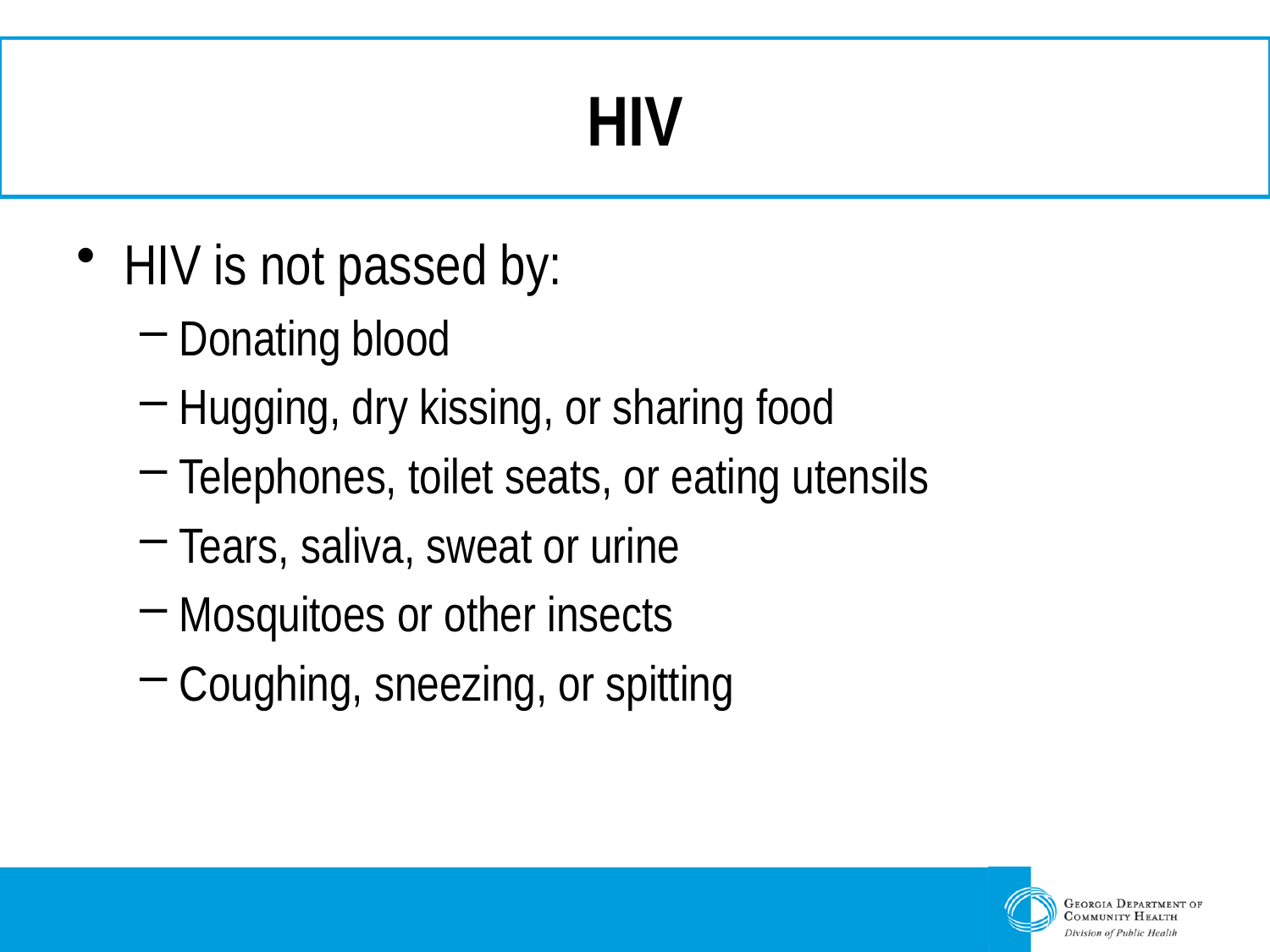

# HIV
HIV is not passed by:
Donating blood
Hugging, dry kissing, or sharing food
Telephones, toilet seats, or eating utensils
Tears, saliva, sweat or urine
Mosquitoes or other insects
Coughing, sneezing, or spitting